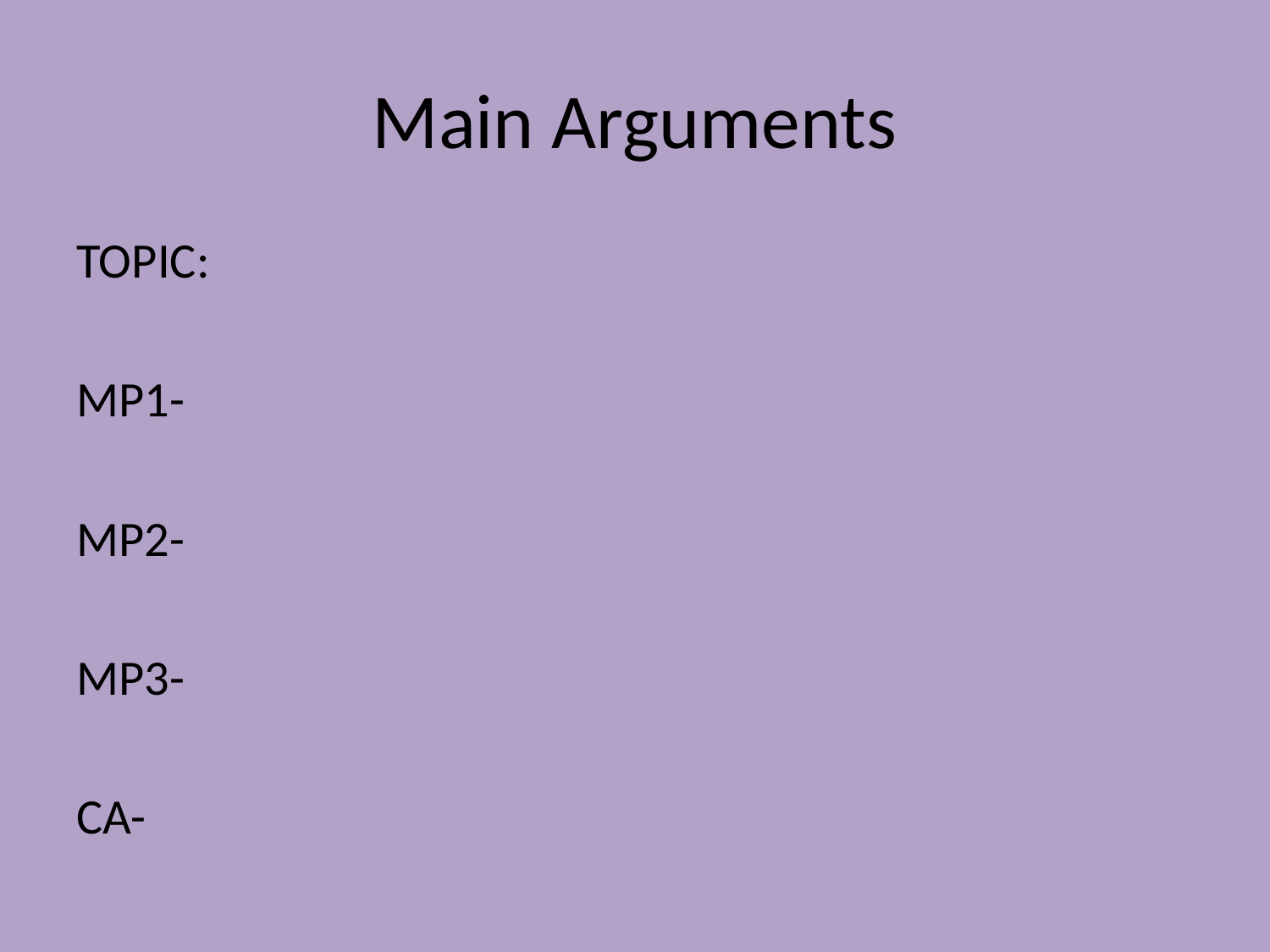

# Main Arguments
TOPIC:

MP1-

MP2-

MP3-

CA-